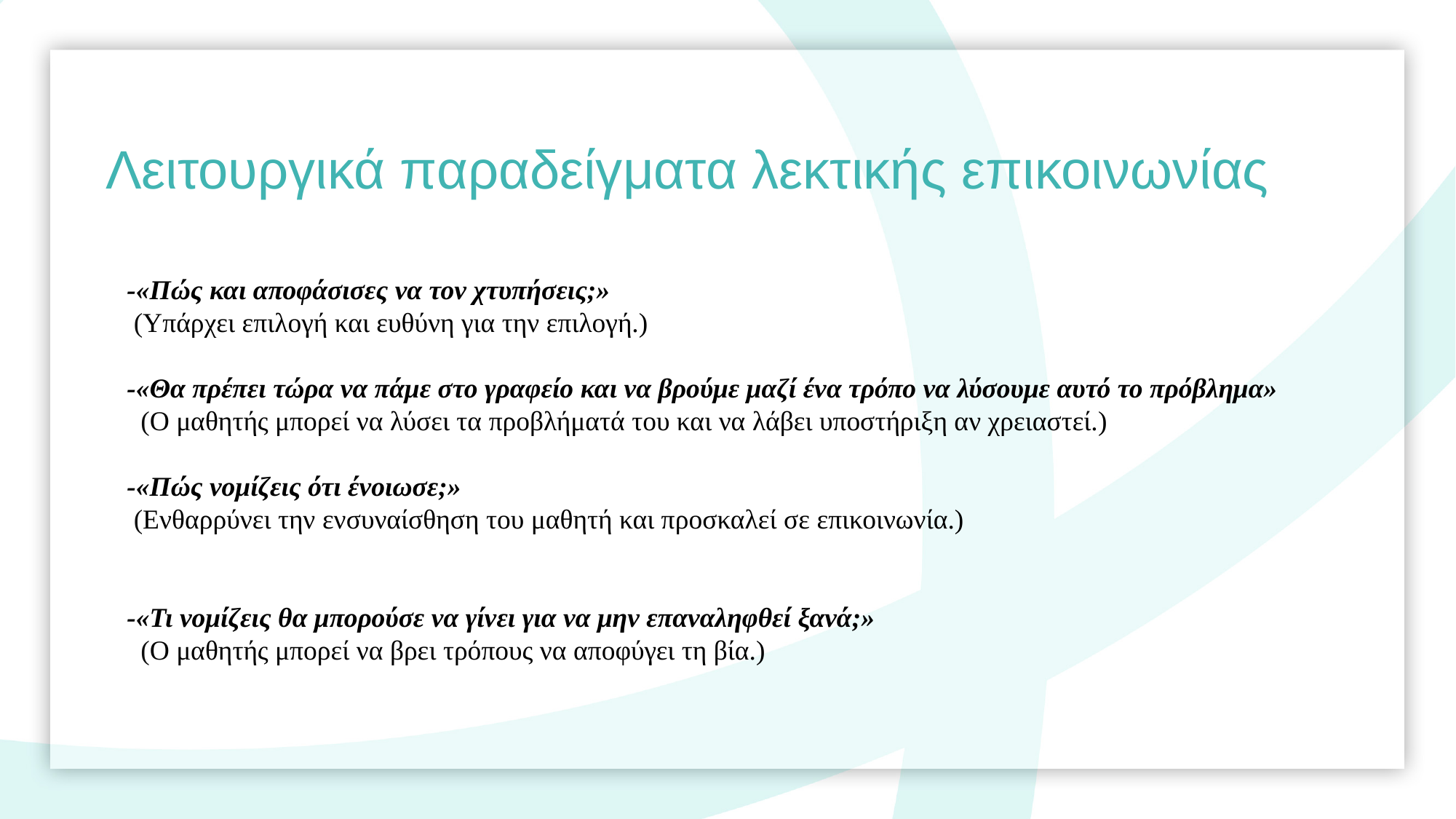

Λειτουργικά παραδείγματα λεκτικής επικοινωνίας

-«Πώς και αποφάσισες να τον χτυπήσεις;»
 (Υπάρχει επιλογή και ευθύνη για την επιλογή.)

-«Θα πρέπει τώρα να πάμε στο γραφείο και να βρούμε μαζί ένα τρόπο να λύσουμε αυτό το πρόβλημα»
  (Ο μαθητής μπορεί να λύσει τα προβλήματά του και να λάβει υποστήριξη αν χρειαστεί.)

-«Πώς νομίζεις ότι ένοιωσε;»
 (Ενθαρρύνει την ενσυναίσθηση του μαθητή και προσκαλεί σε επικοινωνία.)

-«Τι νομίζεις θα μπορούσε να γίνει για να μην επαναληφθεί ξανά;»
  (Ο μαθητής μπορεί να βρει τρόπους να αποφύγει τη βία.)